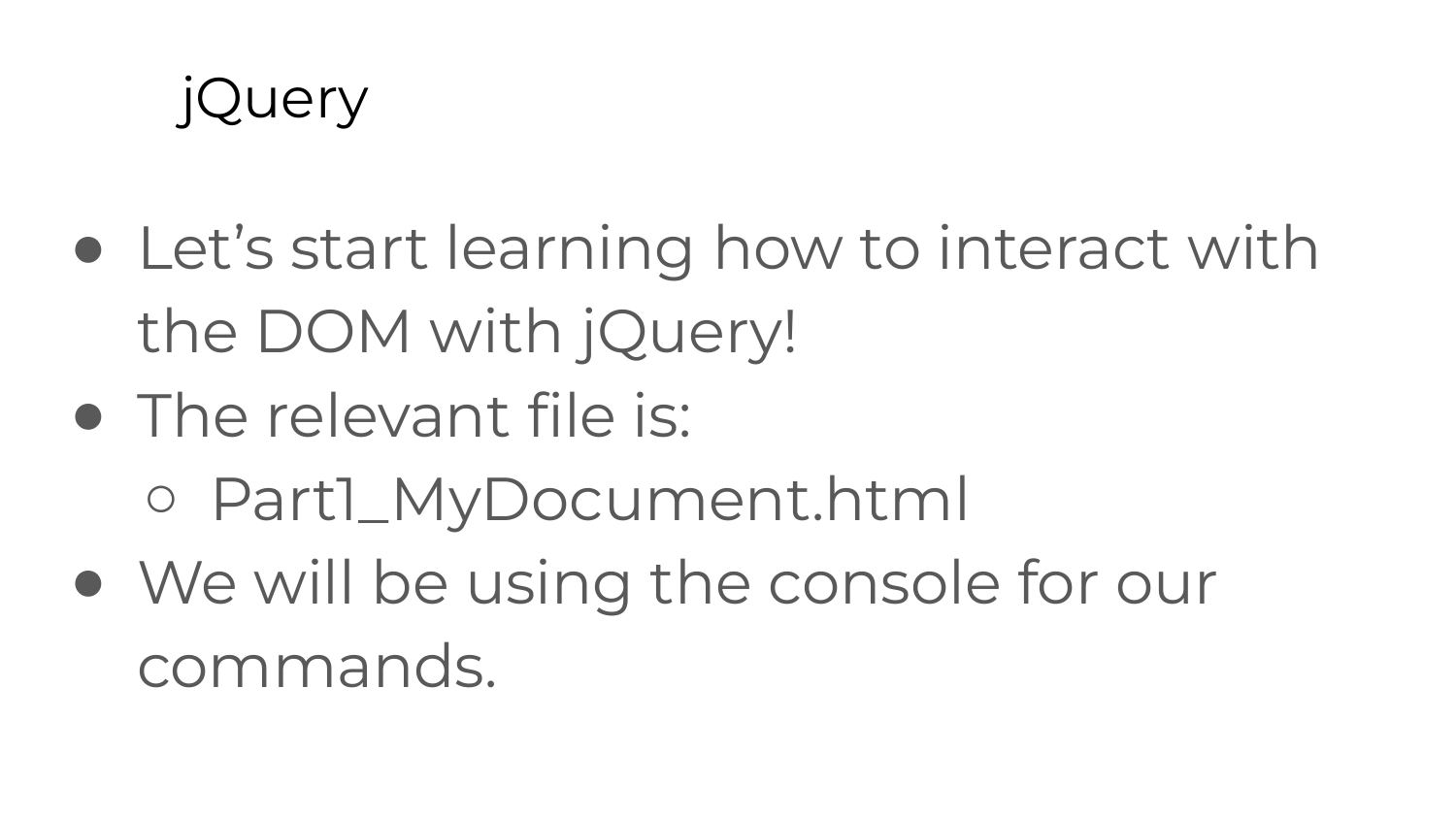

# jQuery
Let’s start learning how to interact with the DOM with jQuery!
The relevant file is:
Part1_MyDocument.html
We will be using the console for our commands.